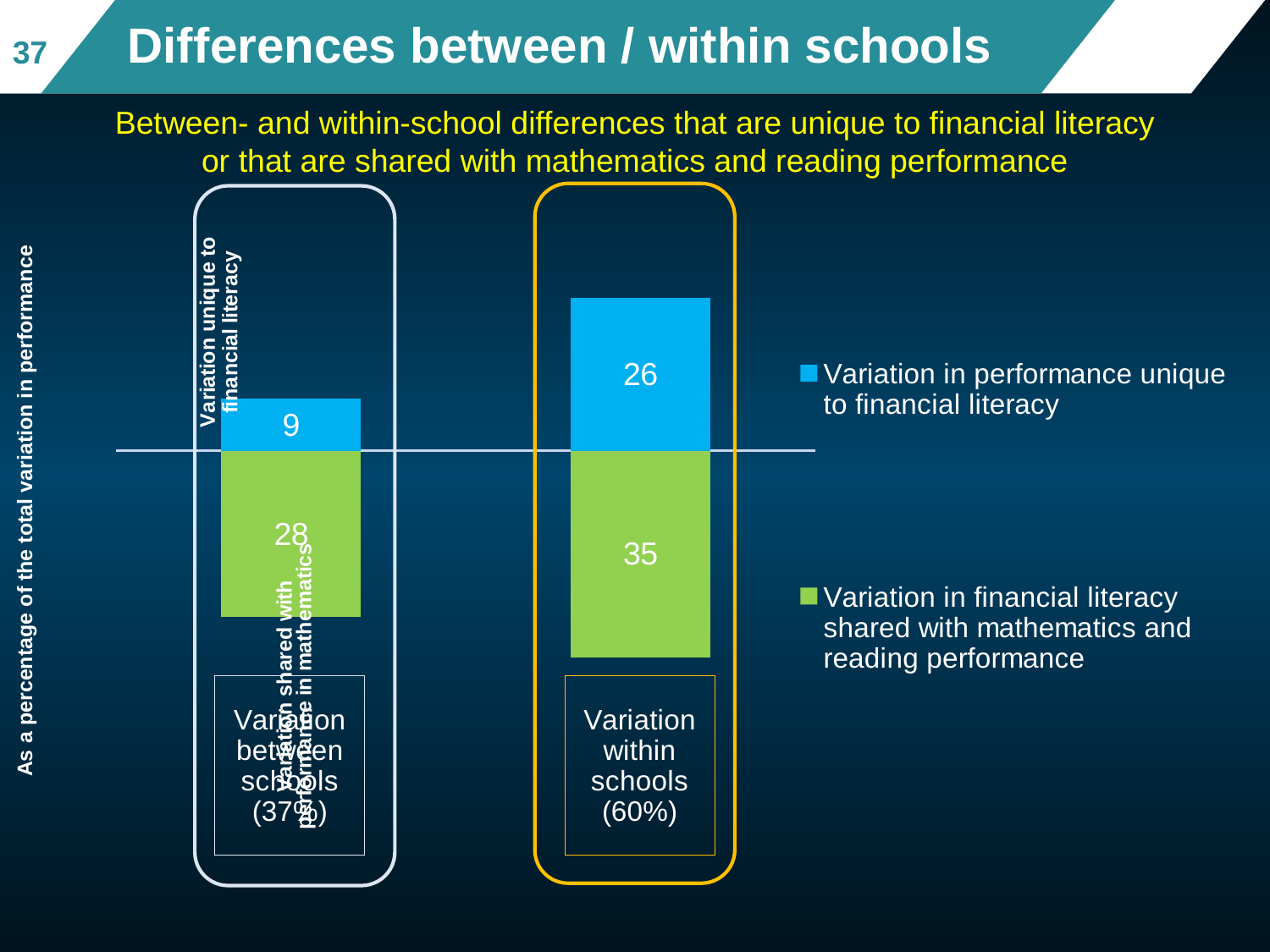

# Differences between / within schools
37
Between- and within-school differences that are unique to financial literacy
or that are shared with mathematics and reading performance

### Chart

| Category | Variation in financial literacy shared with mathematics and reading performance  | Variation in performance unique to financial literacy |
|---|---|---|
| Variation between schools (37.0%) | -28.10268946125798 | 8.929225473863857 |
| Variation within schools (60.9%) | -34.95834437241571 | 25.922998744371142 |
As a percentage of the total variation in performance